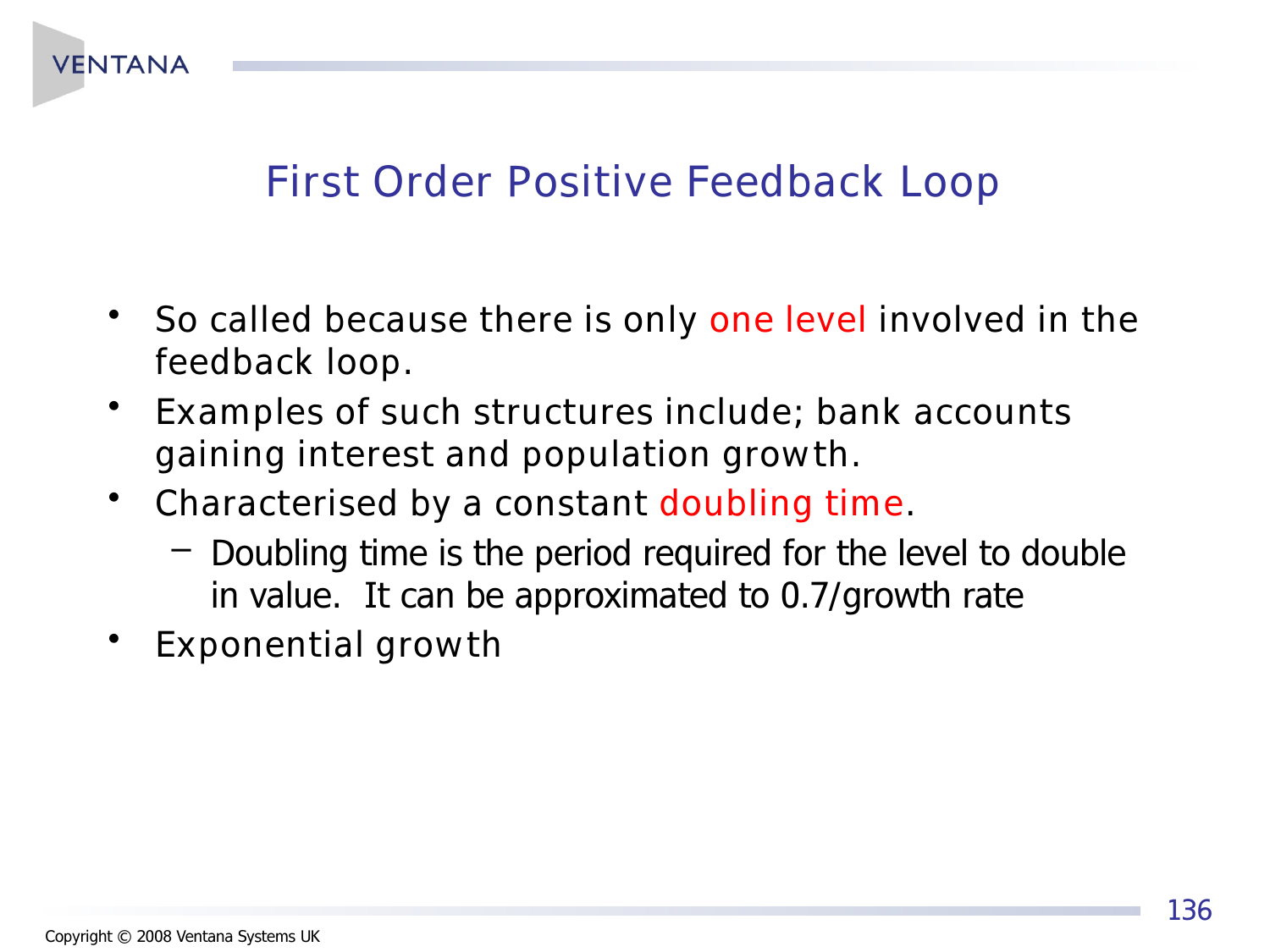

# First Order Positive Feedback Loop
So called because there is only one level involved in the feedback loop.
Examples of such structures include; bank accounts gaining interest and population growth.
Characterised by a constant doubling time.
Doubling time is the period required for the level to double in value.  It can be approximated to 0.7/growth rate
Exponential growth